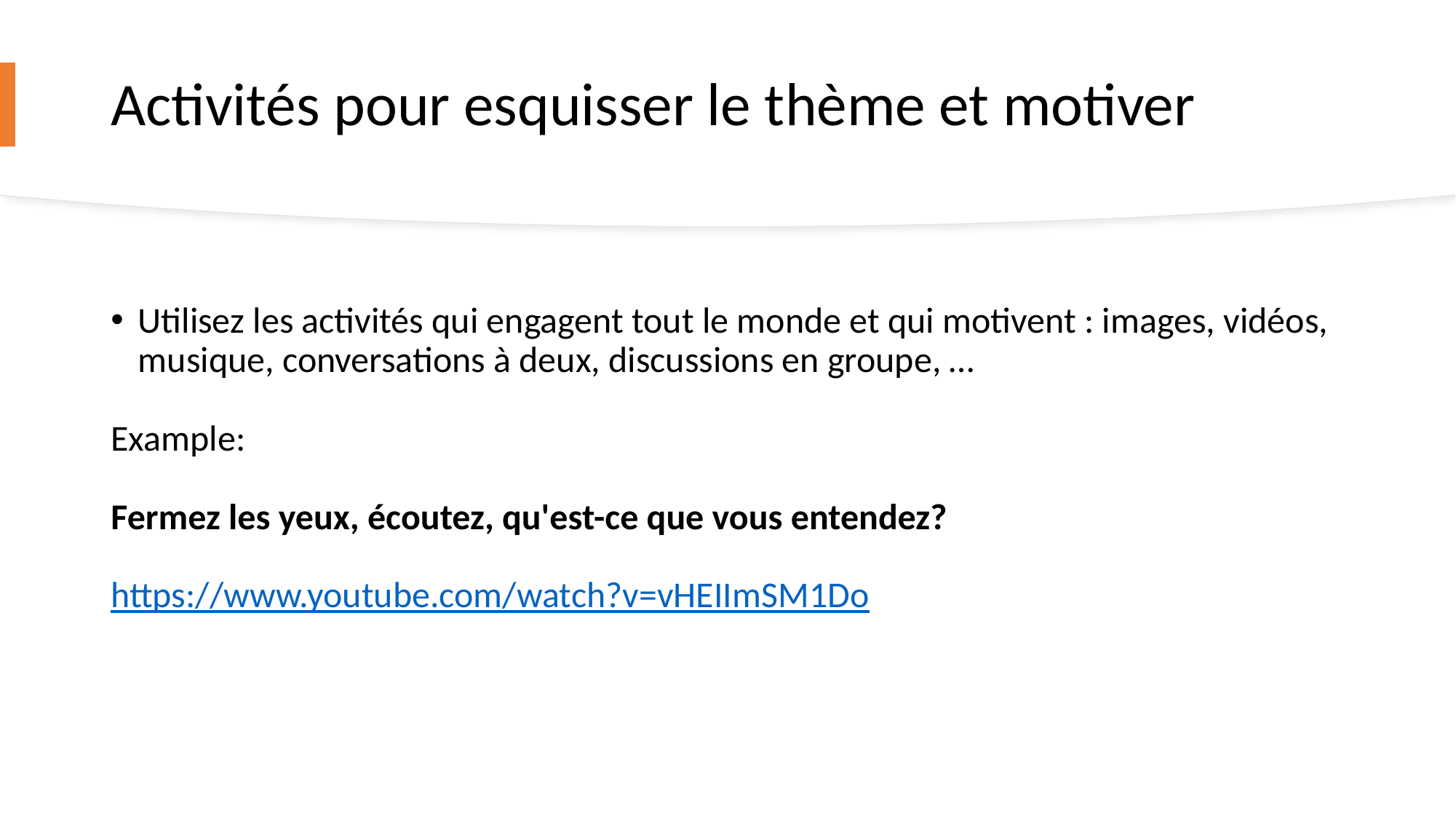

# Activités pour esquisser le thème et motiver

Utilisez les activités qui engagent tout le monde et qui motivent : images, vidéos, musique, conversations à deux, discussions en groupe, …

Example:

Fermez les yeux, écoutez, qu'est-ce que vous entendez?

https://www.youtube.com/watch?v=vHEIImSM1Do